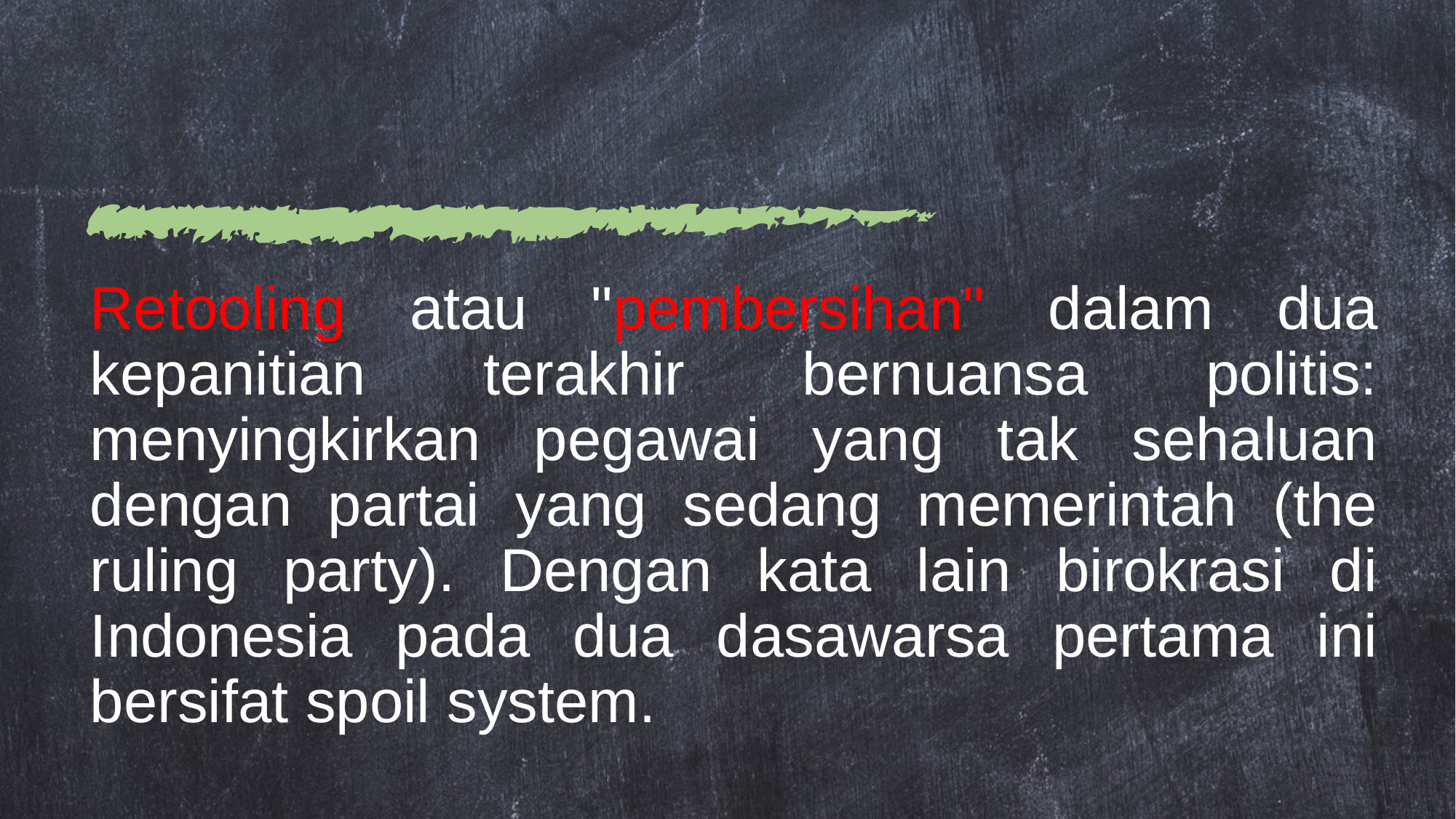

Retooling atau "pembersihan" dalam dua kepanitian terakhir bernuansa politis: menyingkirkan pegawai yang tak sehaluan dengan partai yang sedang memerintah (the ruling party). Dengan kata lain birokrasi di Indonesia pada dua dasawarsa pertama ini bersifat spoil system.